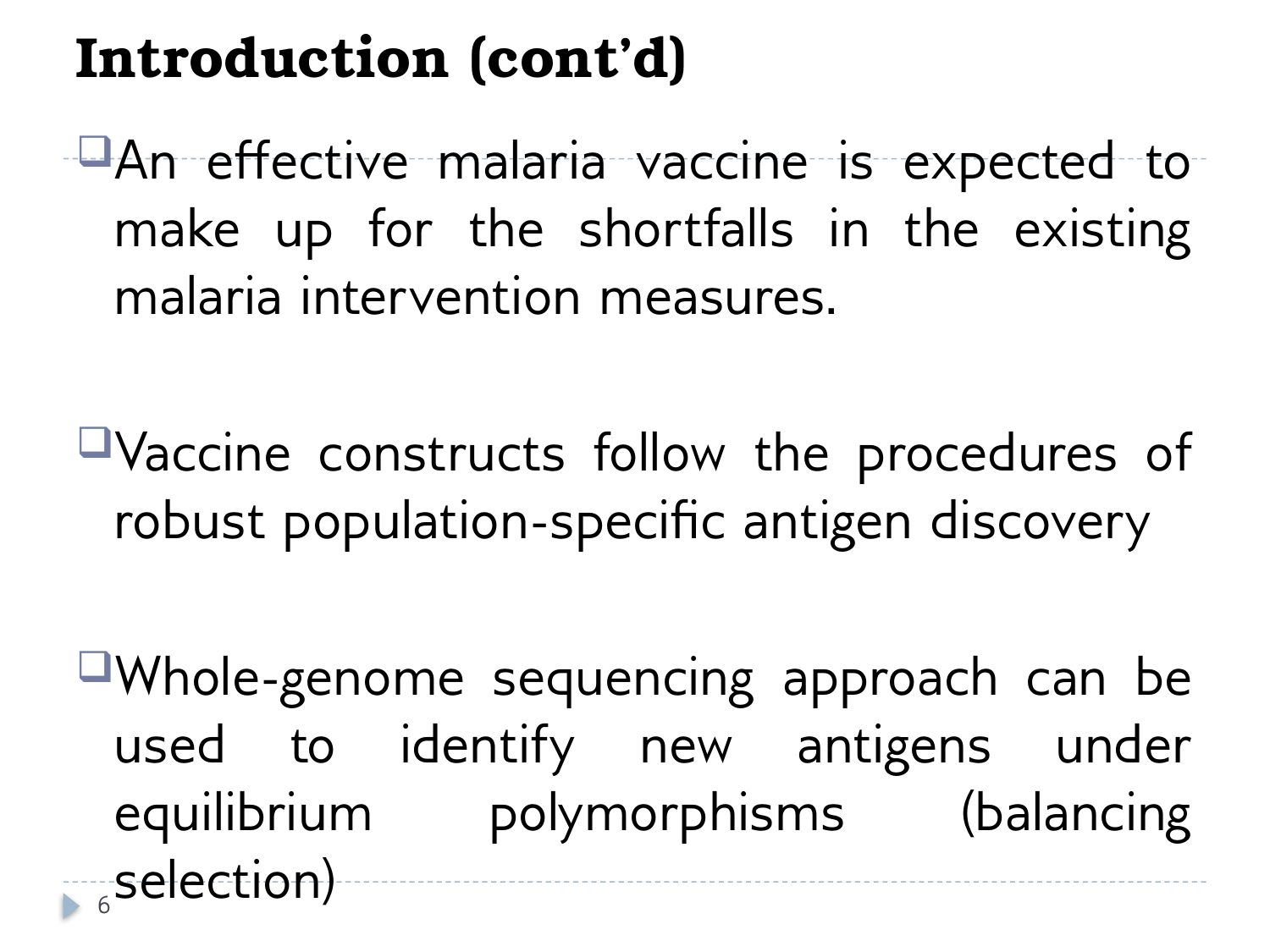

# Introduction (cont’d)
An effective malaria vaccine is expected to make up for the shortfalls in the existing malaria intervention measures.

Vaccine constructs follow the procedures of robust population-specific antigen discovery

Whole-genome sequencing approach can be used to identify new antigens under equilibrium polymorphisms (balancing selection)

6